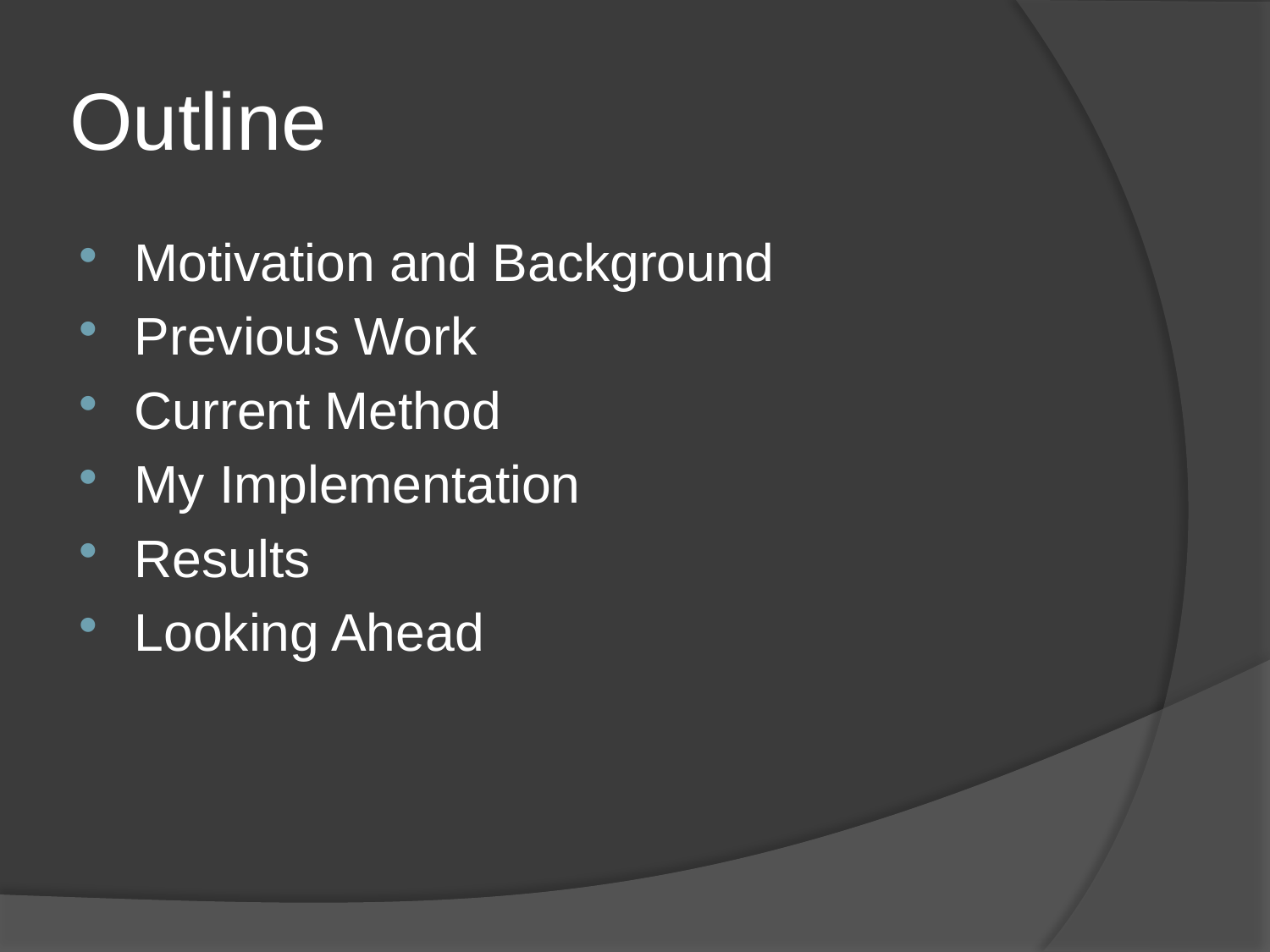

# Outline
Motivation and Background
Previous Work
Current Method
My Implementation
Results
Looking Ahead